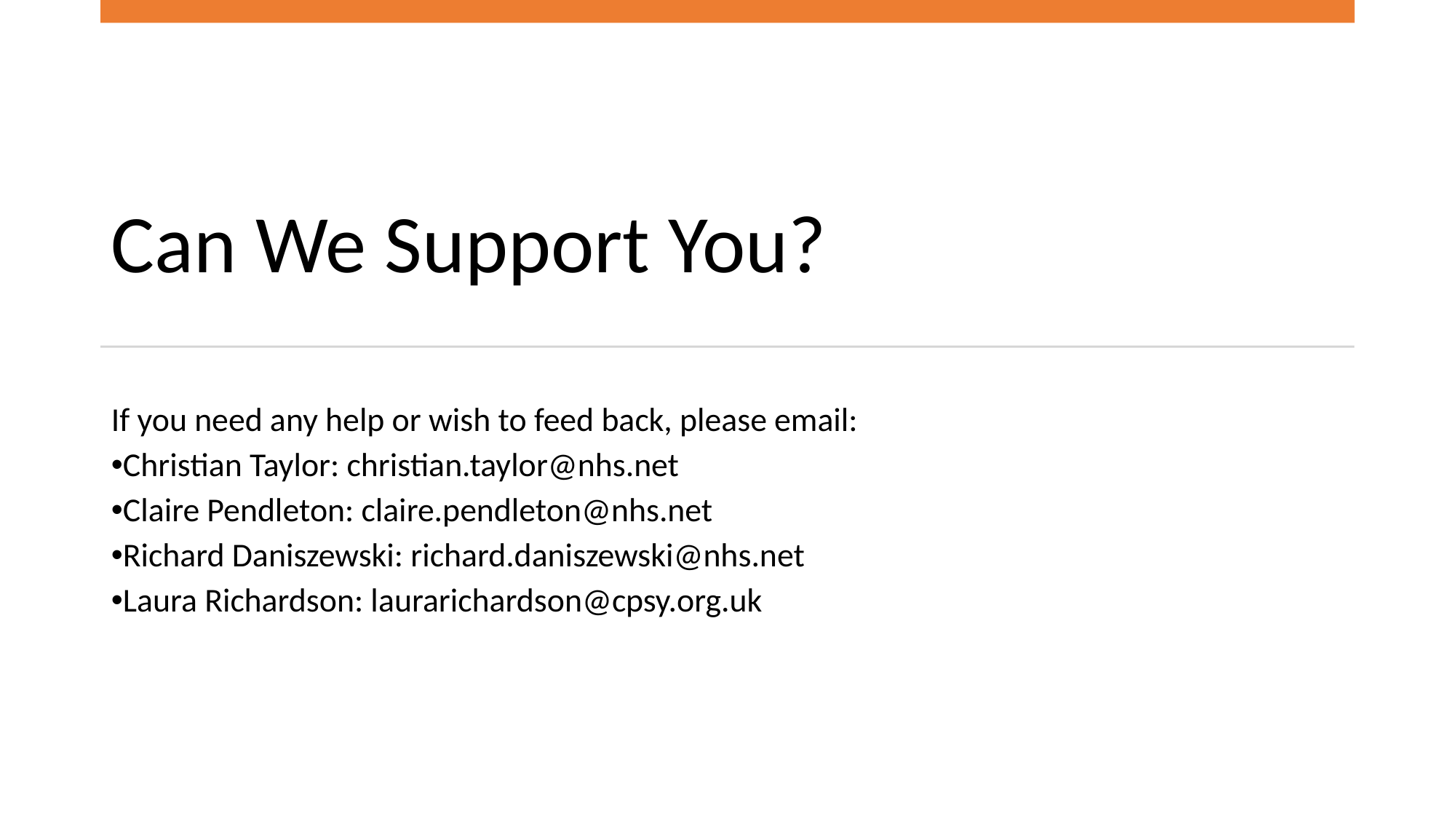

# Can We Support You?

If you need any help or wish to feed back, please email:
Christian Taylor: christian.taylor@nhs.net
Claire Pendleton: claire.pendleton@nhs.net
Richard Daniszewski: richard.daniszewski@nhs.net
Laura Richardson: laurarichardson@cpsy.org.uk